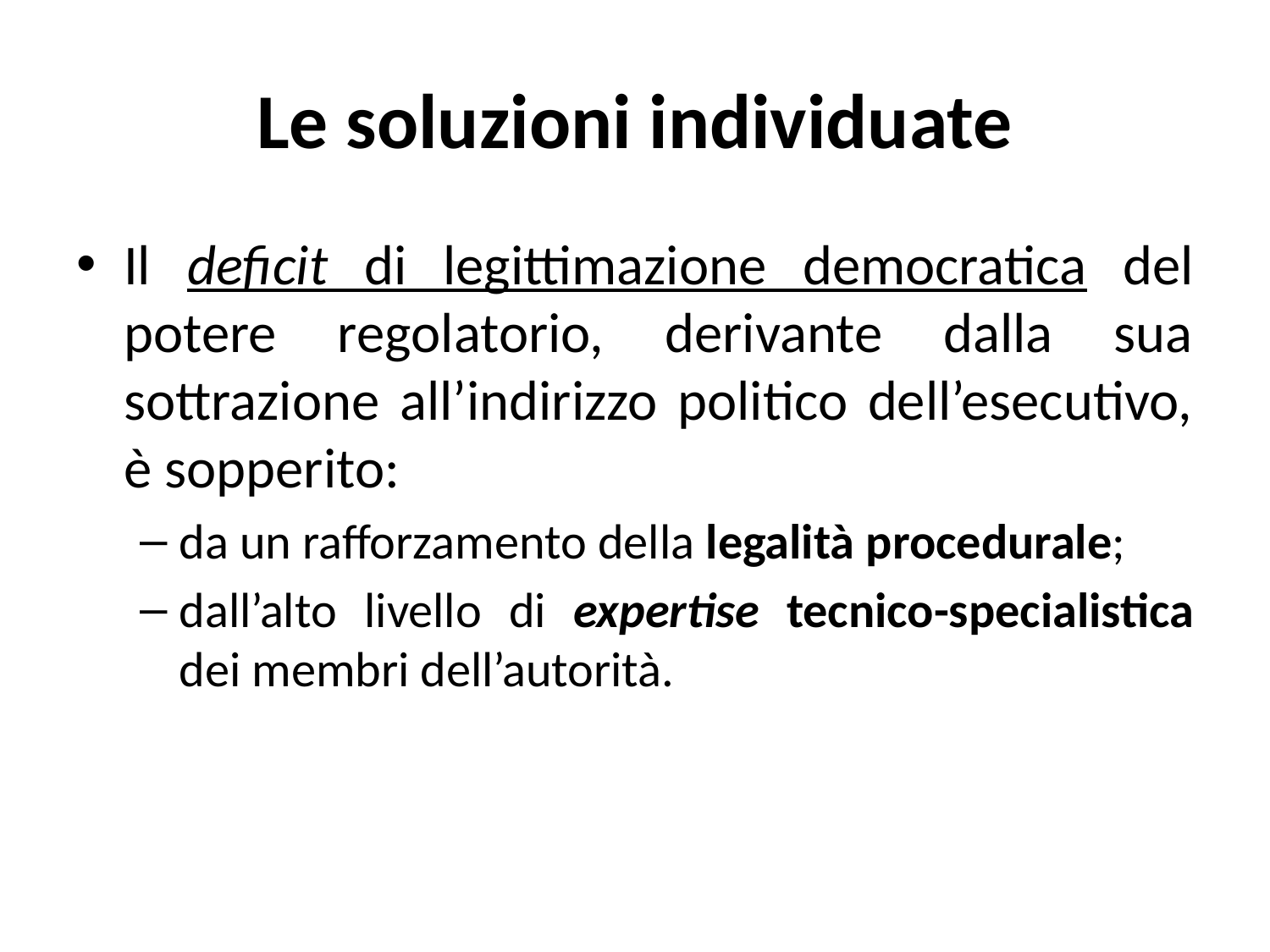

# Le soluzioni individuate
Il deficit di legittimazione democratica del potere regolatorio, derivante dalla sua sottrazione all’indirizzo politico dell’esecutivo, è sopperito:
da un rafforzamento della legalità procedurale;
dall’alto livello di expertise tecnico-specialistica dei membri dell’autorità.